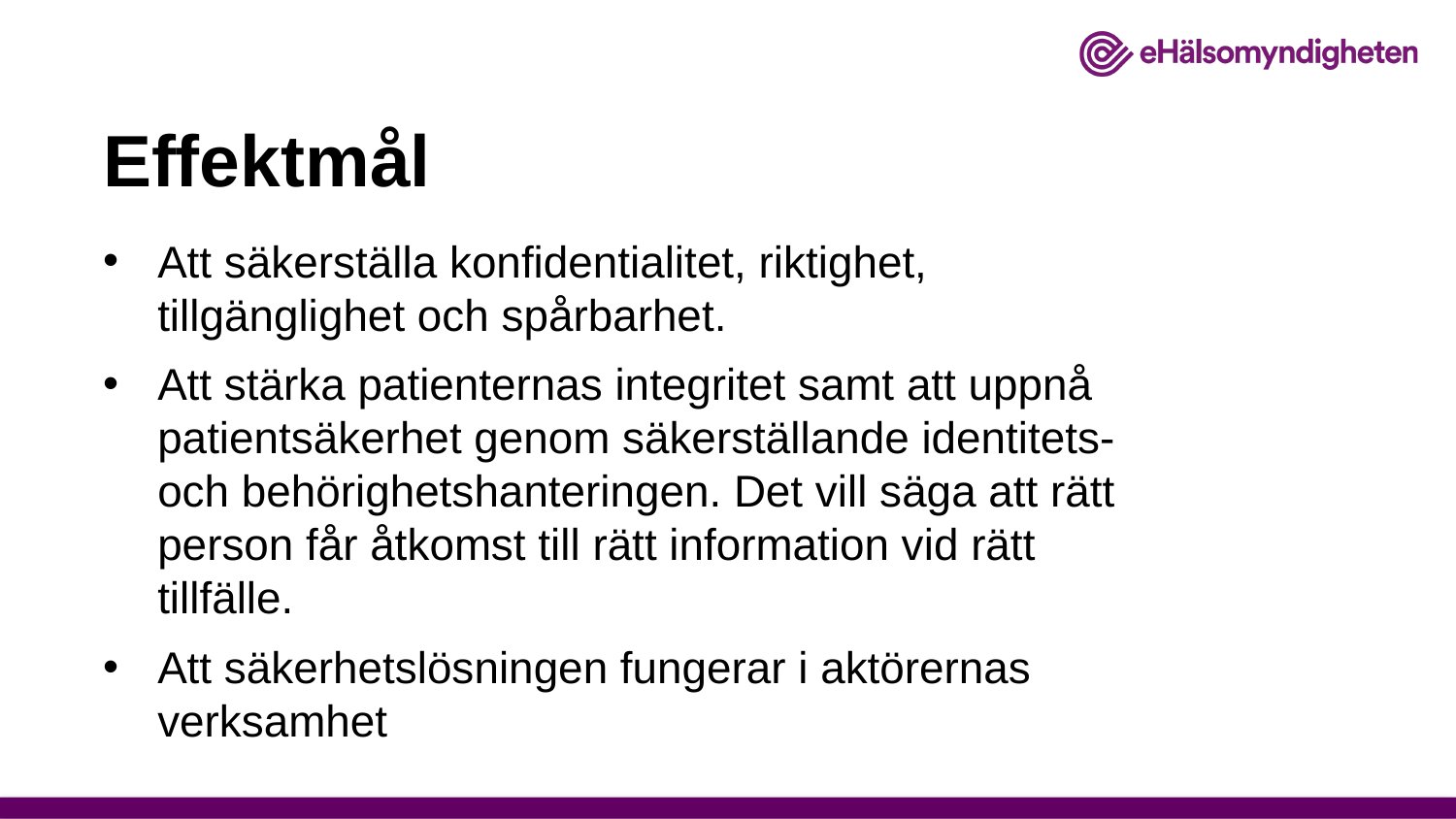

# Effektmål
Att säkerställa konfidentialitet, riktighet, tillgänglighet och spårbarhet.
Att stärka patienternas integritet samt att uppnå patientsäkerhet genom säkerställande identitets- och behörighetshanteringen. Det vill säga att rätt person får åtkomst till rätt information vid rätt tillfälle.
Att säkerhetslösningen fungerar i aktörernas verksamhet